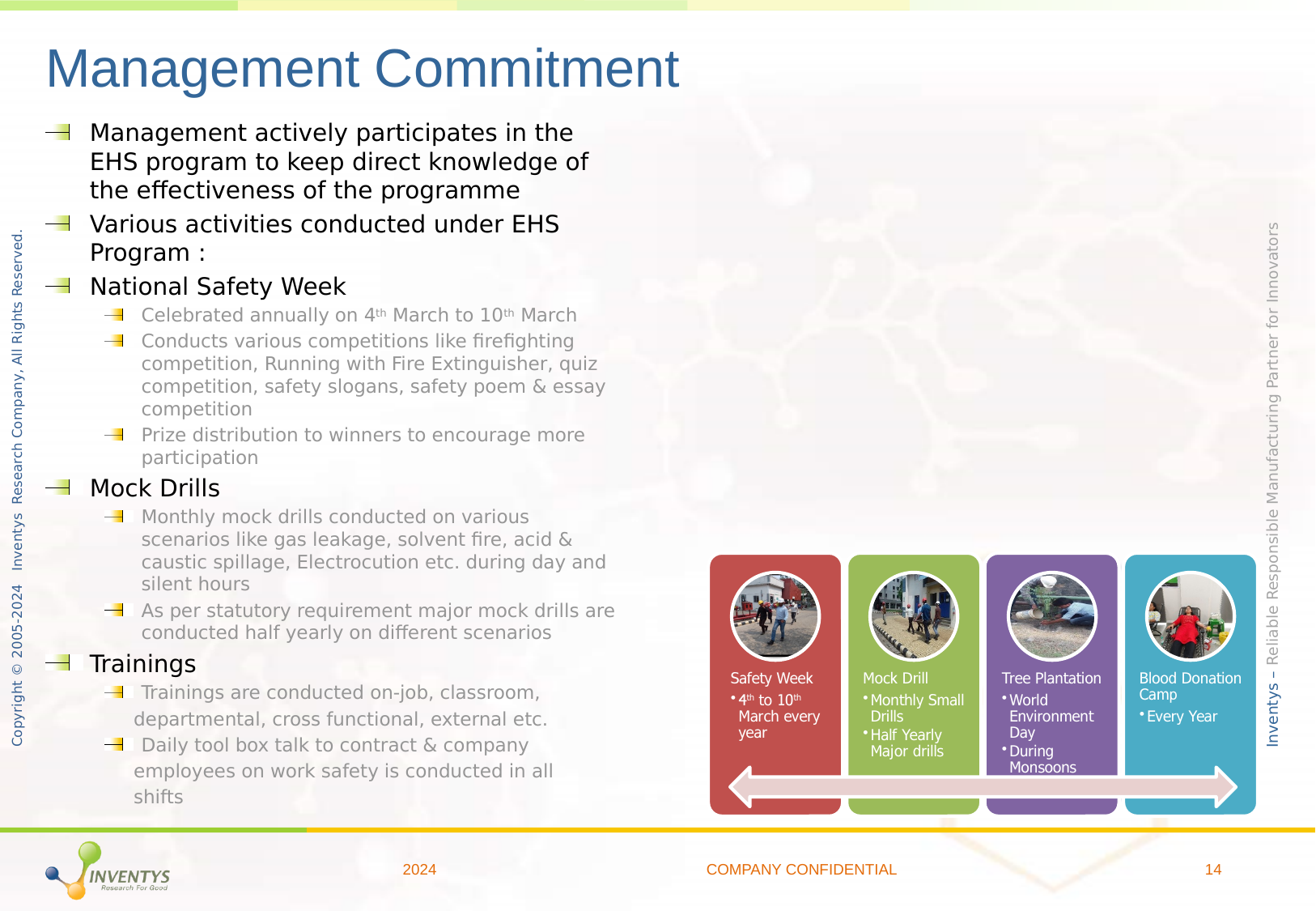

# Management Commitment
Management actively participates in the EHS program to keep direct knowledge of the effectiveness of the programme
Various activities conducted under EHS Program :
National Safety Week
Celebrated annually on 4th March to 10th March
Conducts various competitions like firefighting competition, Running with Fire Extinguisher, quiz competition, safety slogans, safety poem & essay competition
Prize distribution to winners to encourage more participation
Mock Drills
Monthly mock drills conducted on various scenarios like gas leakage, solvent fire, acid & caustic spillage, Electrocution etc. during day and silent hours
As per statutory requirement major mock drills are conducted half yearly on different scenarios
Trainings
Trainings are conducted on-job, classroom,
     departmental, cross functional, external etc.
Daily tool box talk to contract & company
     employees on work safety is conducted in all
     shifts

Safety Week
4th to 10th March every year
Mock Drill
Monthly Small Drills
Half Yearly Major drills
Tree Plantation
World Environment Day
During Monsoons
Blood Donation Camp
Every Year
2024
COMPANY CONFIDENTIAL
14